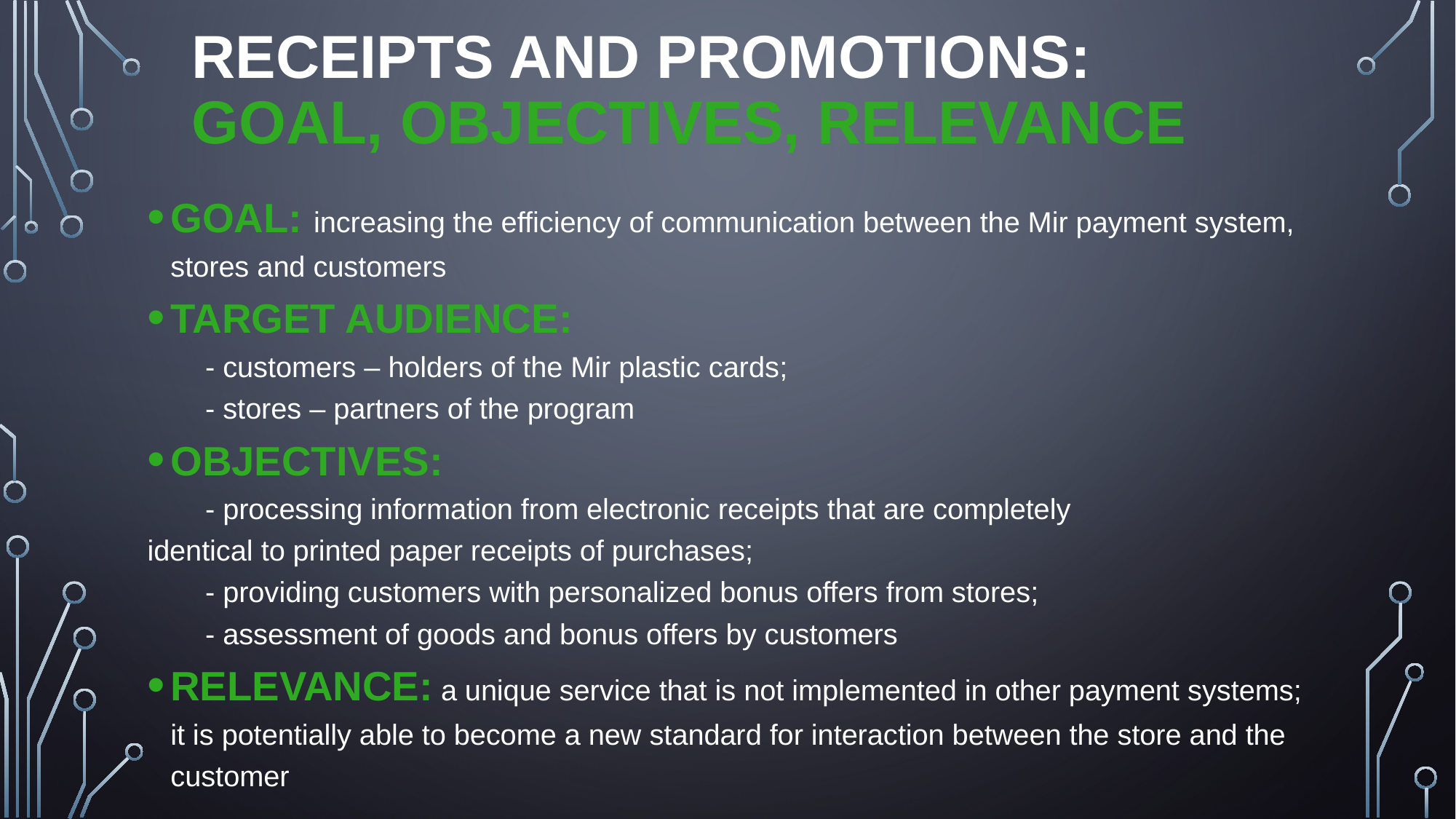

# RECEIPTS AND PROMOTIONS: goal, objectives, relevance
GOAL: increasing the efficiency of communication between the Mir payment system, stores and customers
target audience:
	- customers – holders of the Mir plastic cards;
	- stores – partners of the program
objectives:
	- processing information from electronic receipts that are completely 	 	  identical to printed paper receipts of purchases;
	- providing customers with personalized bonus offers from stores;
	- assessment of goods and bonus offers by customers
relevance: a unique service that is not implemented in other payment systems; it is potentially able to become a new standard for interaction between the store and the customer